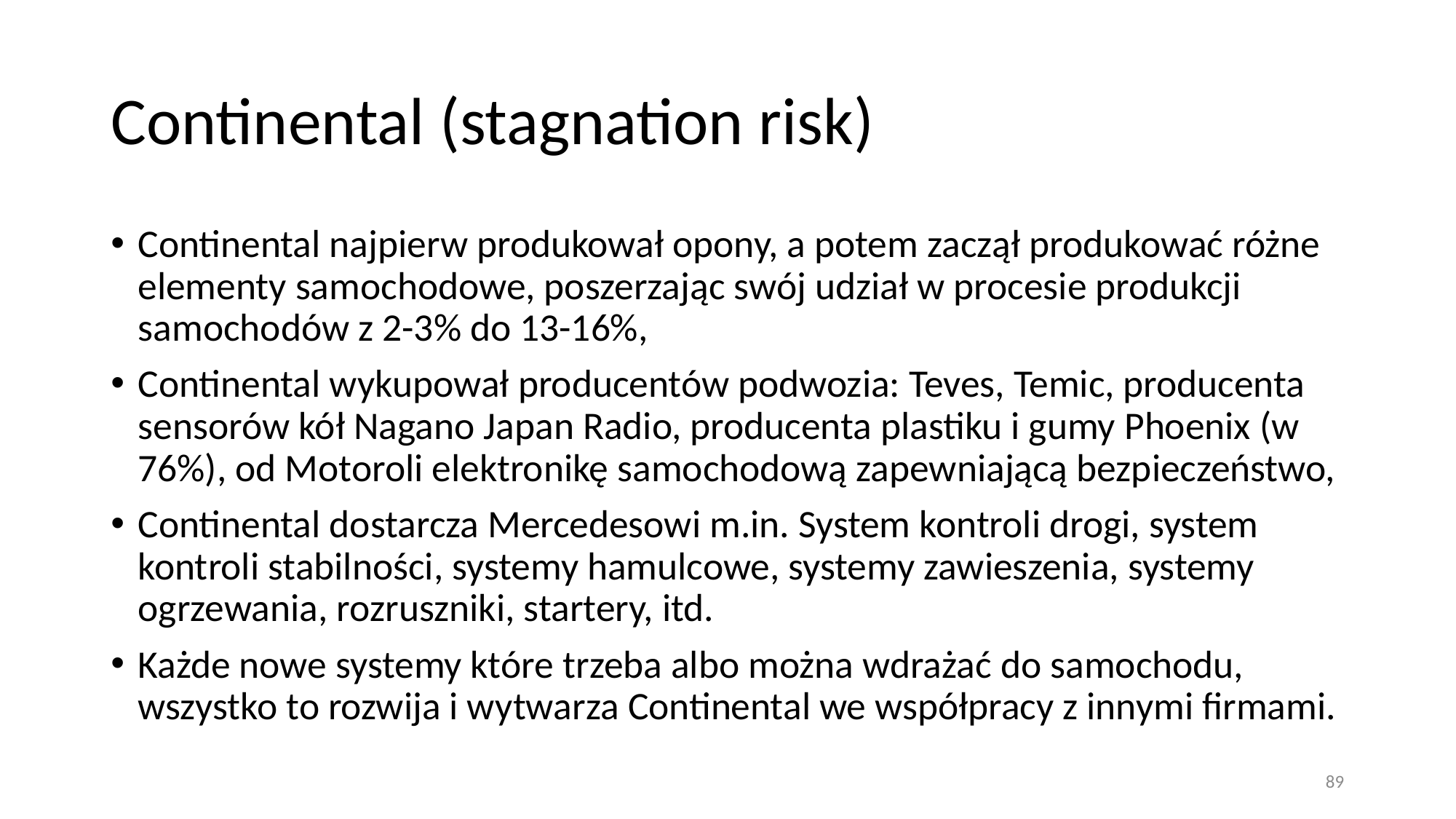

# Continental (stagnation risk)
Continental najpierw produkował opony, a potem zaczął produkować różne elementy samochodowe, poszerzając swój udział w procesie produkcji samochodów z 2-3% do 13-16%,
Continental wykupował producentów podwozia: Teves, Temic, producenta sensorów kół Nagano Japan Radio, producenta plastiku i gumy Phoenix (w 76%), od Motoroli elektronikę samochodową zapewniającą bezpieczeństwo,
Continental dostarcza Mercedesowi m.in. System kontroli drogi, system kontroli stabilności, systemy hamulcowe, systemy zawieszenia, systemy ogrzewania, rozruszniki, startery, itd.
Każde nowe systemy które trzeba albo można wdrażać do samochodu, wszystko to rozwija i wytwarza Continental we współpracy z innymi firmami.

89